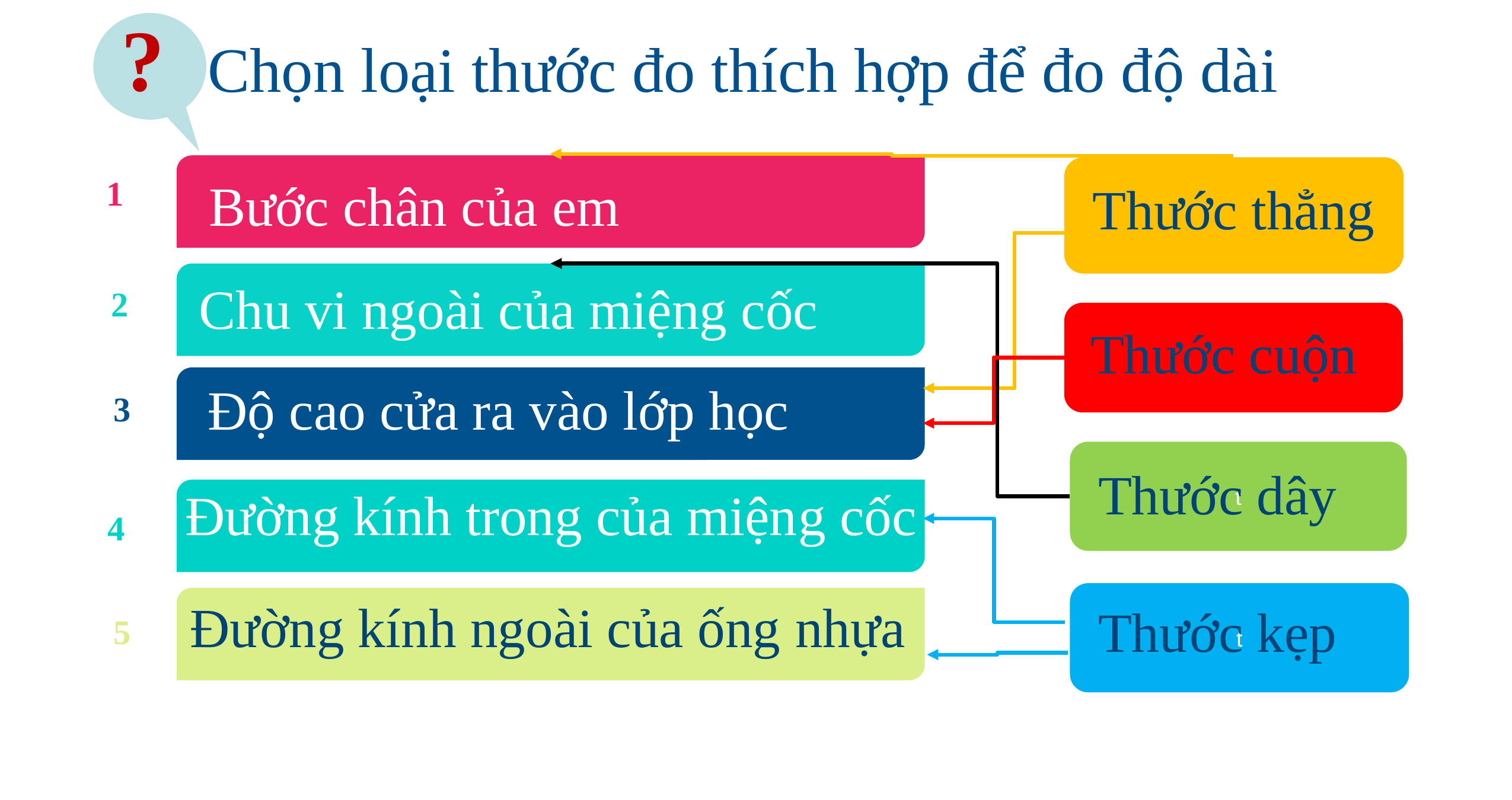

?

Chọn loại thước đo thích hợp để đo độ dài

Thước thẳng
Bước chân của em
1

Chu vi ngoài của miệng cốc
2

Thước cuộn

Độ cao cửa ra vào lớp học
3
t
Thước dây
Đường kính trong của miệng cốc

4
t

Đường kính ngoài của ống nhựa
Thước kẹp
5